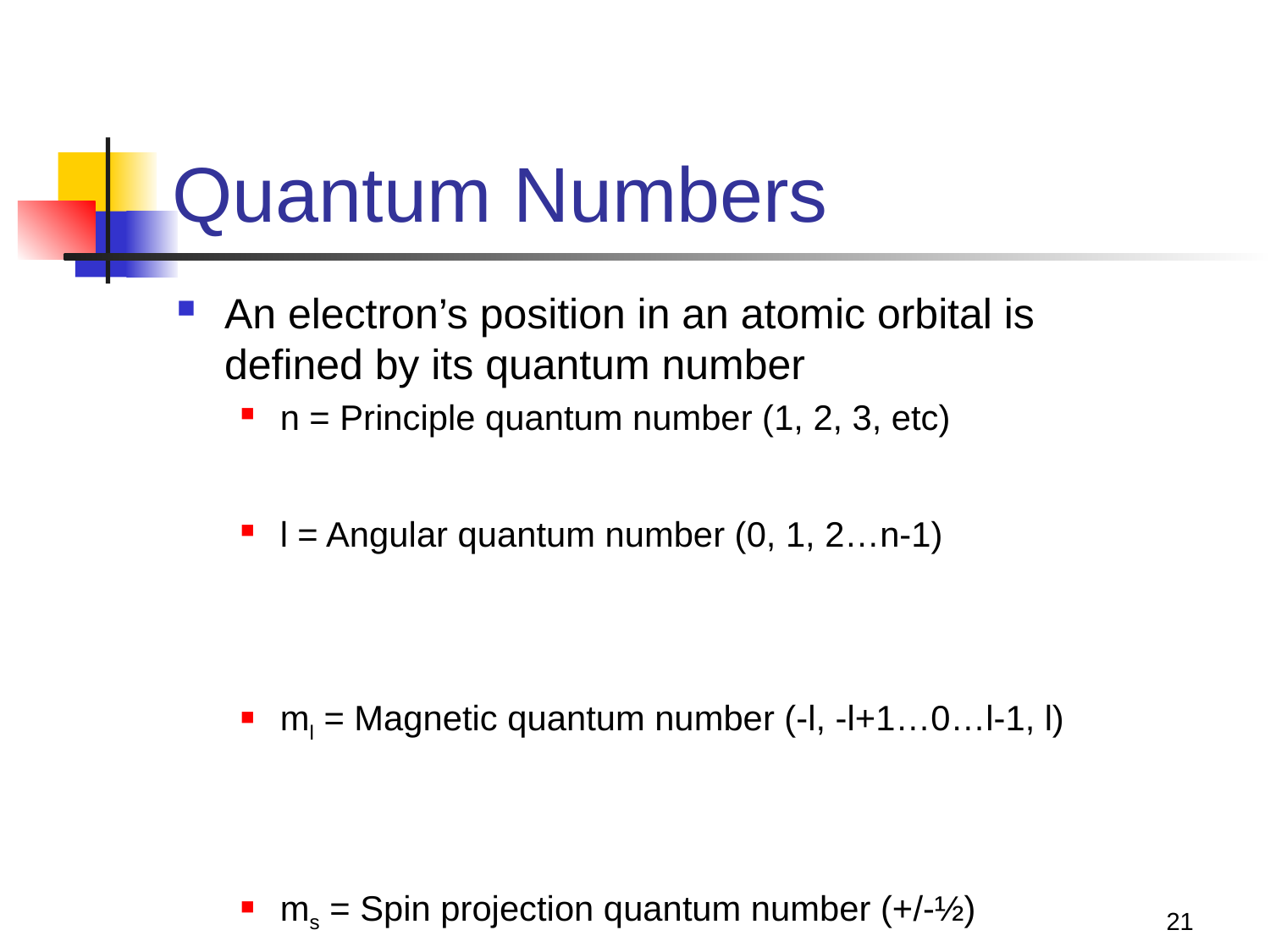

# Quantum Numbers
An electron’s position in an atomic orbital is defined by its quantum number
n = Principle quantum number (1, 2, 3, etc)

l = Angular quantum number (0, 1, 2…n-1)

ml = Magnetic quantum number (-l, -l+1…0…l-1, l)

ms = Spin projection quantum number (+/-½)

21